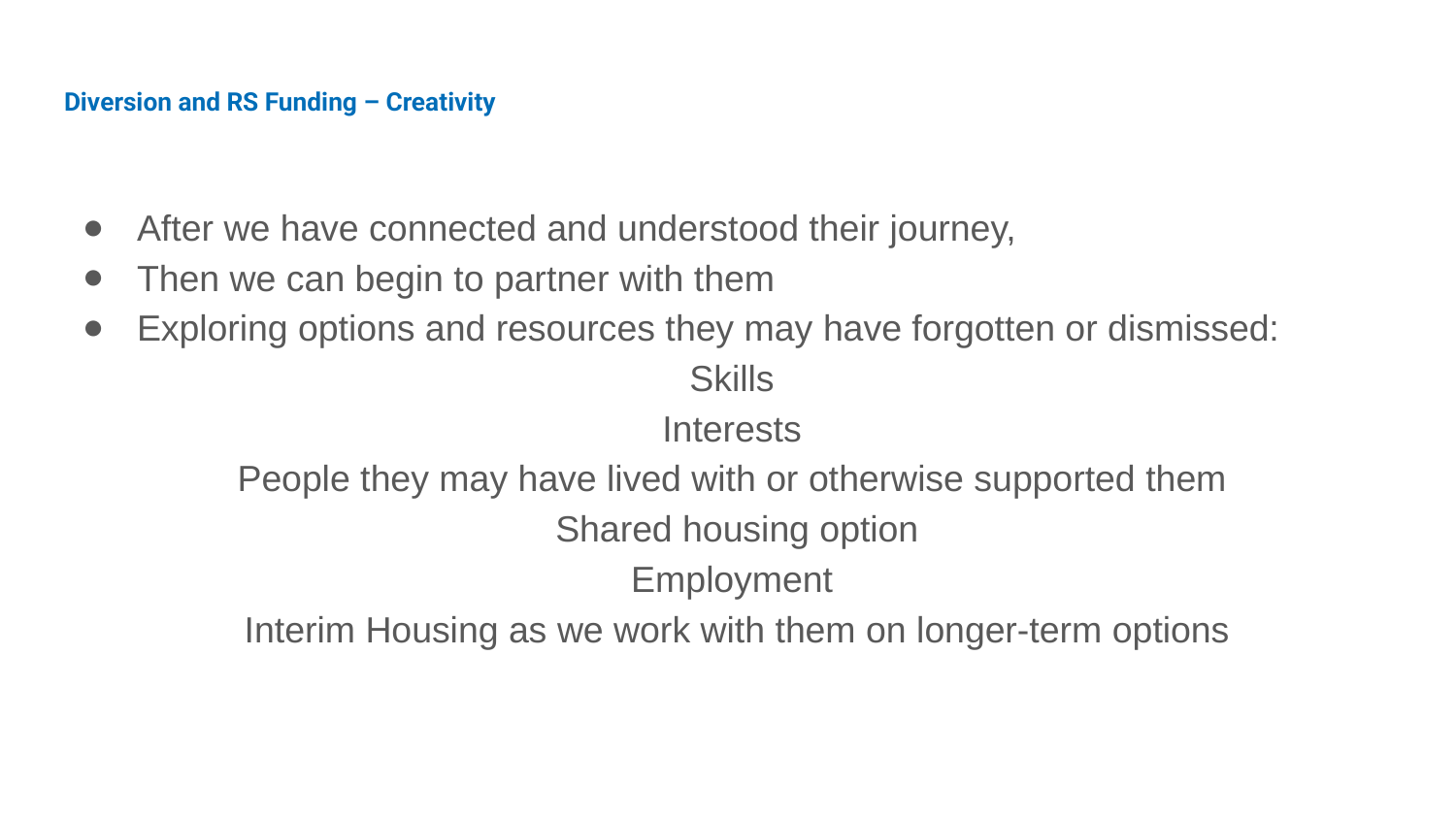

# Diversion and RS Funding – Creativity
After we have connected and understood their journey,
Then we can begin to partner with them
Exploring options and resources they may have forgotten or dismissed:
Skills
Interests
People they may have lived with or otherwise supported them
Shared housing option
Employment
Interim Housing as we work with them on longer-term options